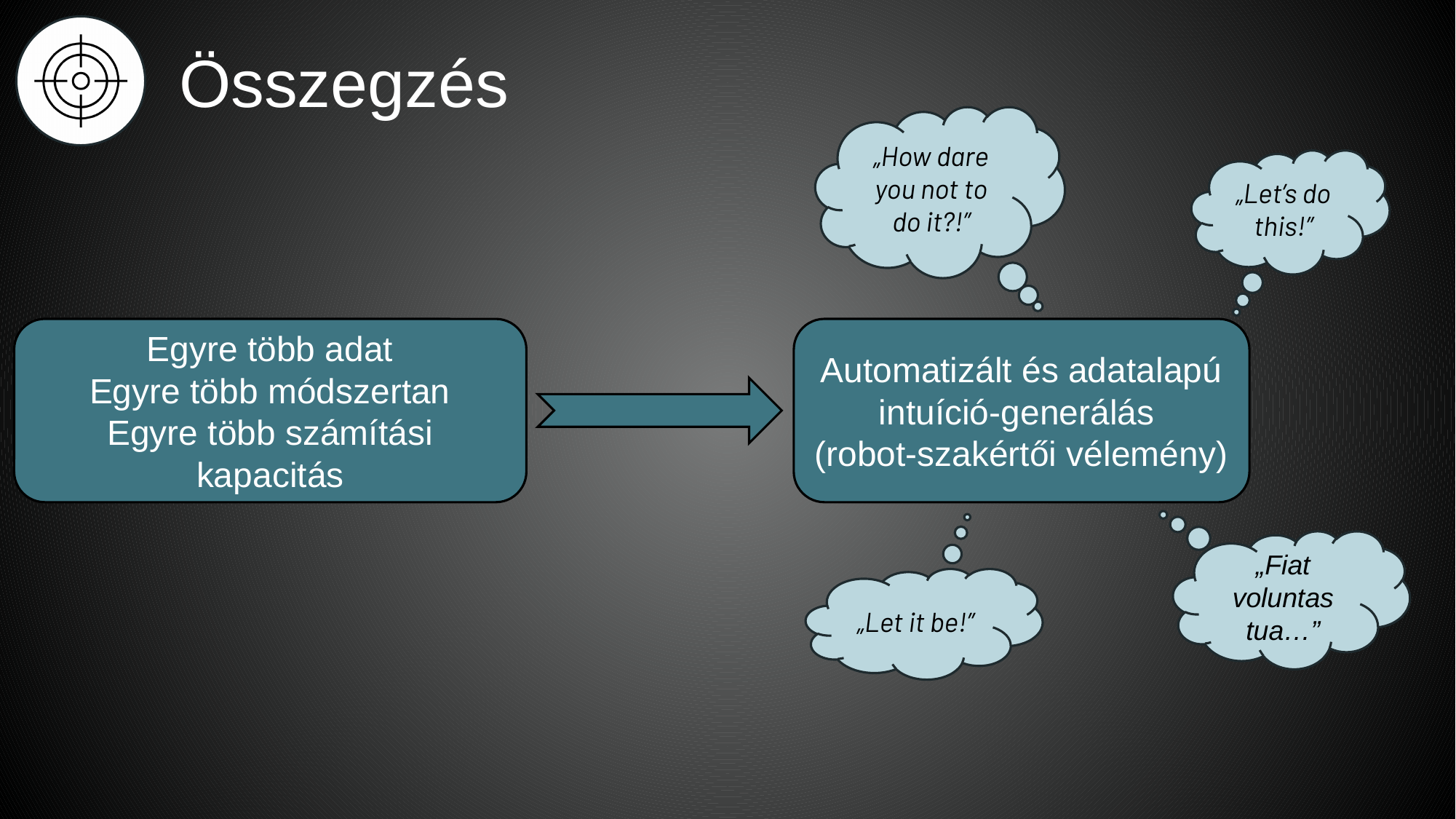

Tartalom

Összegzés
„How dare you not to do it?!”
„Let’s do this!”
„Fiat voluntas tua…”
„Let it be!”

Eredmények
Bevezetés
Egyre több adat
Egyre több módszertan
Egyre több számítási kapacitás
Automatizált és adatalapú intuíció-generálás
(robot-szakértői vélemény)

A kutatás ismertetése
Javaslatok
Jövőkép